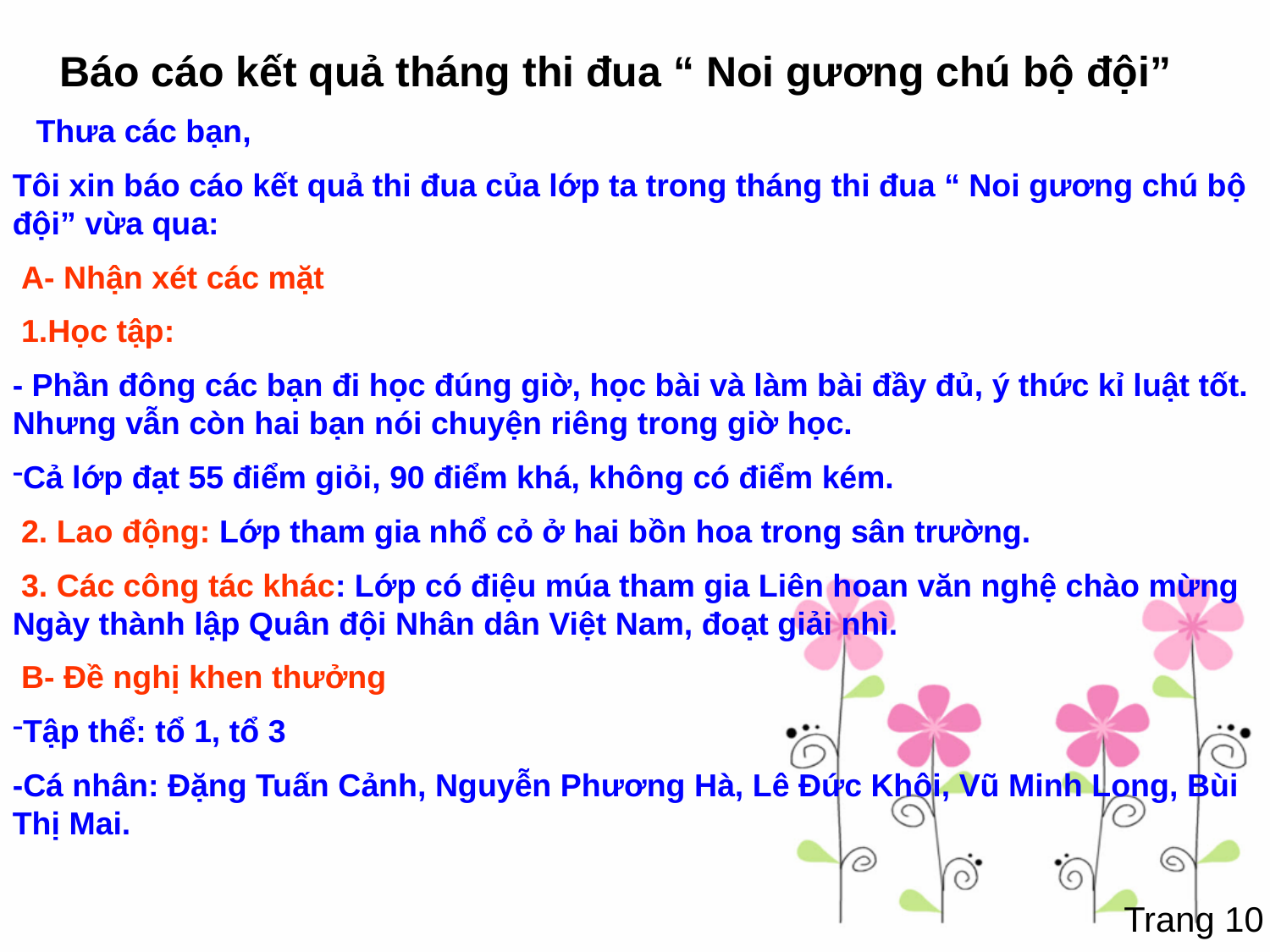

Báo cáo kết quả tháng thi đua “ Noi gương chú bộ đội”
   Thưa các bạn,
Tôi xin báo cáo kết quả thi đua của lớp ta trong tháng thi đua “ Noi gương chú bộ đội” vừa qua:
 A- Nhận xét các mặt
 1.Học tập:
- Phần đông các bạn đi học đúng giờ, học bài và làm bài đầy đủ, ý thức kỉ luật tốt. Nhưng vẫn còn hai bạn nói chuyện riêng trong giờ học.
Cả lớp đạt 55 điểm giỏi, 90 điểm khá, không có điểm kém.
 2. Lao động: Lớp tham gia nhổ cỏ ở hai bồn hoa trong sân trường.
 3. Các công tác khác: Lớp có điệu múa tham gia Liên hoan văn nghệ chào mừng Ngày thành lập Quân đội Nhân dân Việt Nam, đoạt giải nhì.
 B- Đề nghị khen thưởng
Tập thể: tổ 1, tổ 3
-Cá nhân: Đặng Tuấn Cảnh, Nguyễn Phương Hà, Lê Đức Khôi, Vũ Minh Long, Bùi Thị Mai.
Trang 10